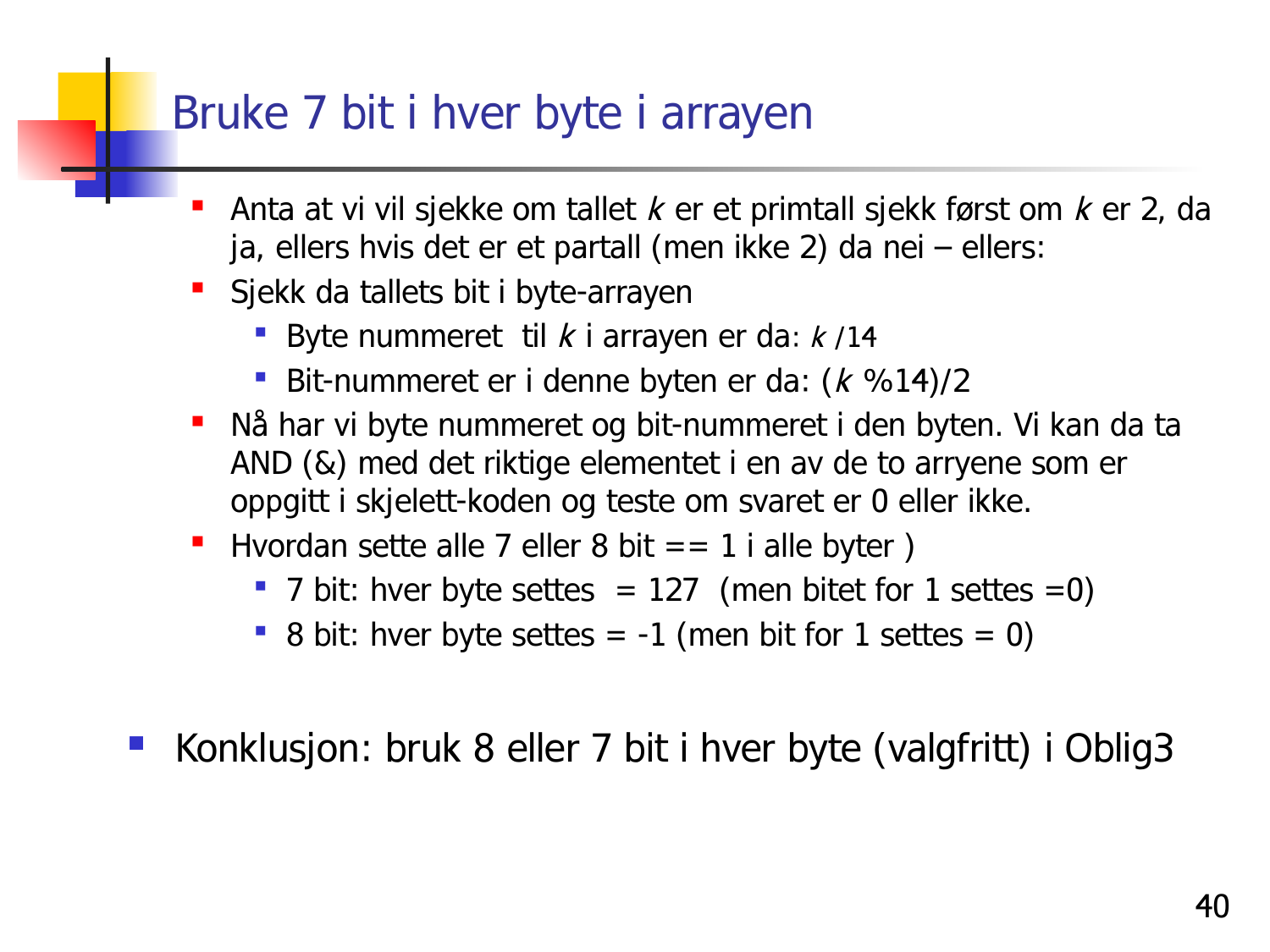

# Bruke 7 bit i hver byte i arrayen
Anta at vi vil sjekke om tallet k er et primtall sjekk først om k er 2, da ja, ellers hvis det er et partall (men ikke 2) da nei – ellers:
Sjekk da tallets bit i byte-arrayen
Byte nummeret  til k i arrayen er da: k /14
Bit-nummeret er i denne byten er da: (k %14)/2
Nå har vi byte nummeret og bit-nummeret i den byten. Vi kan da ta AND (&) med det riktige elementet i en av de to arryene som er oppgitt i skjelett-koden og teste om svaret er 0 eller ikke.
Hvordan sette alle 7 eller 8 bit == 1 i alle byter )
7 bit: hver byte settes  = 127  (men bitet for 1 settes =0)
8 bit: hver byte settes = -1 (men bit for 1 settes = 0)

Konklusjon: bruk 8 eller 7 bit i hver byte (valgfritt) i Oblig3
40